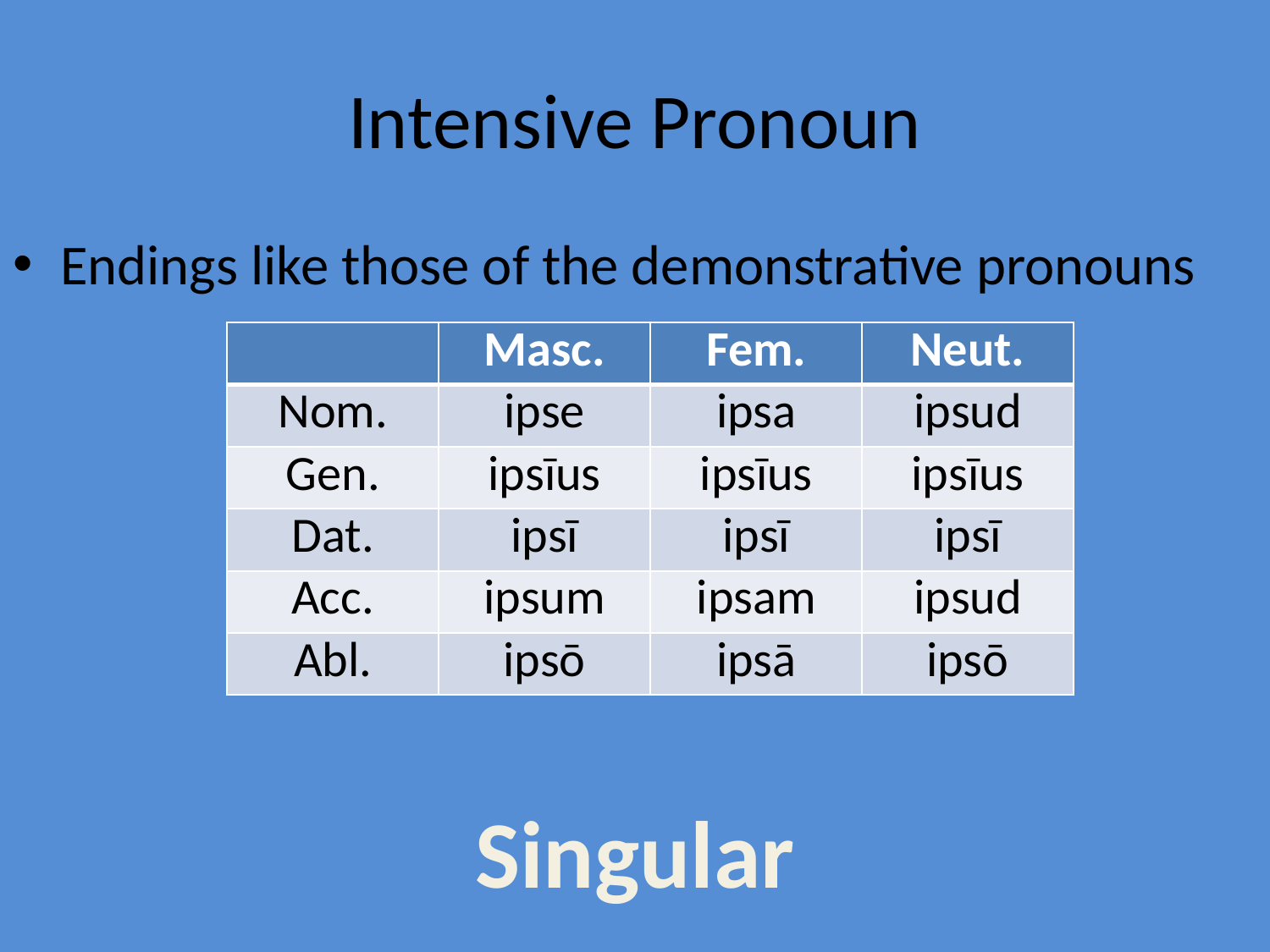

# Intensive Pronoun
Endings like those of the demonstrative pronouns
|  | Masc. | Fem. | Neut. |
| --- | --- | --- | --- |
| Nom. | ipse | ipsa | ipsud |
| Gen. | ipsīus | ipsīus | ipsīus |
| Dat. | ipsī | ipsī | ipsī |
| Acc. | ipsum | ipsam | ipsud |
| Abl. | ipsō | ipsā | ipsō |
Singular